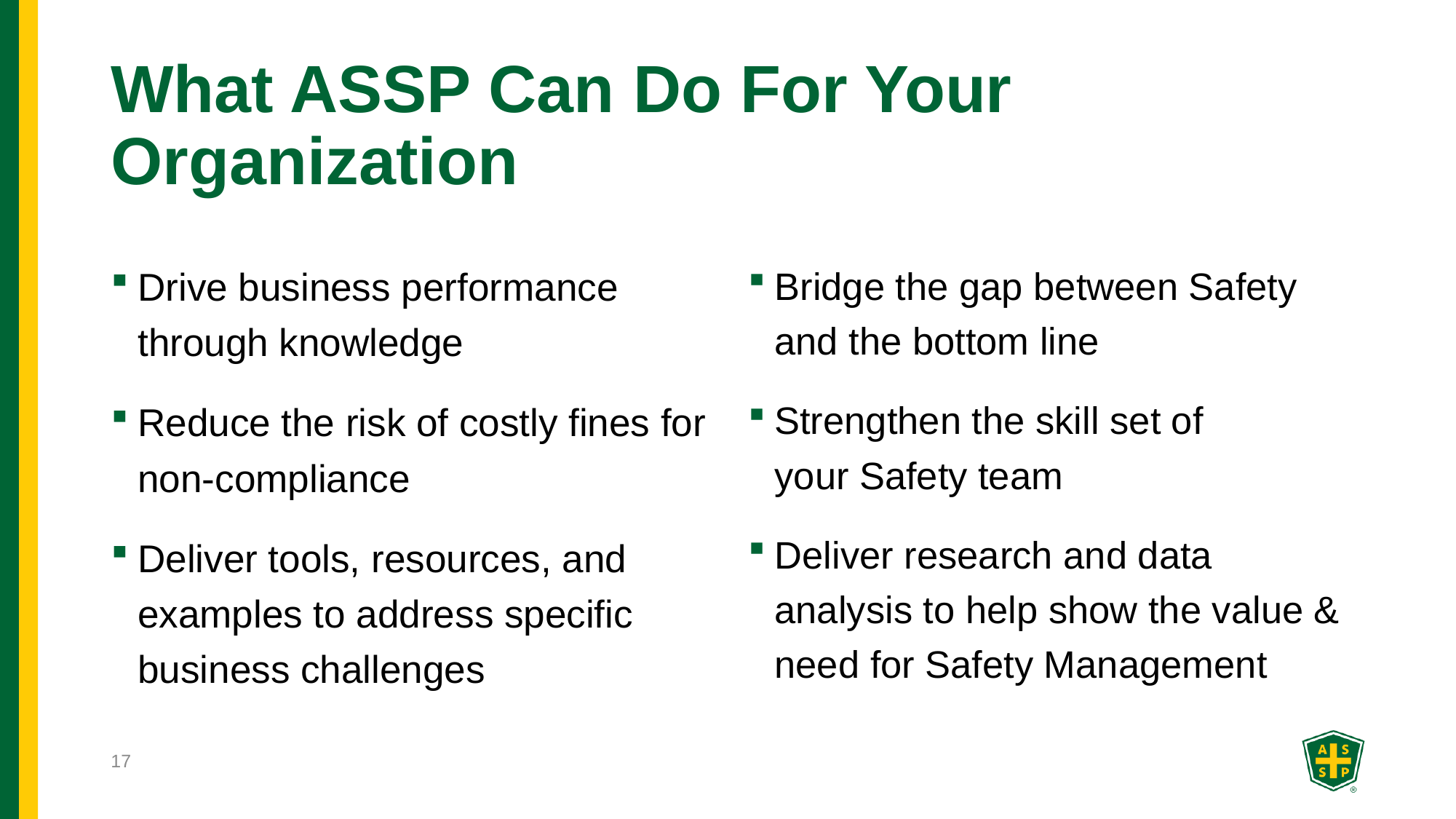

# What ASSP Can Do For Your Organization
Drive business performance through knowledge
Reduce the risk of costly fines for non-compliance
Deliver tools, resources, and examples to address specific business challenges

Bridge the gap between Safety and the bottom line
Strengthen the skill set of
your Safety team
Deliver research and data analysis to help show the value & need for Safety Management

17